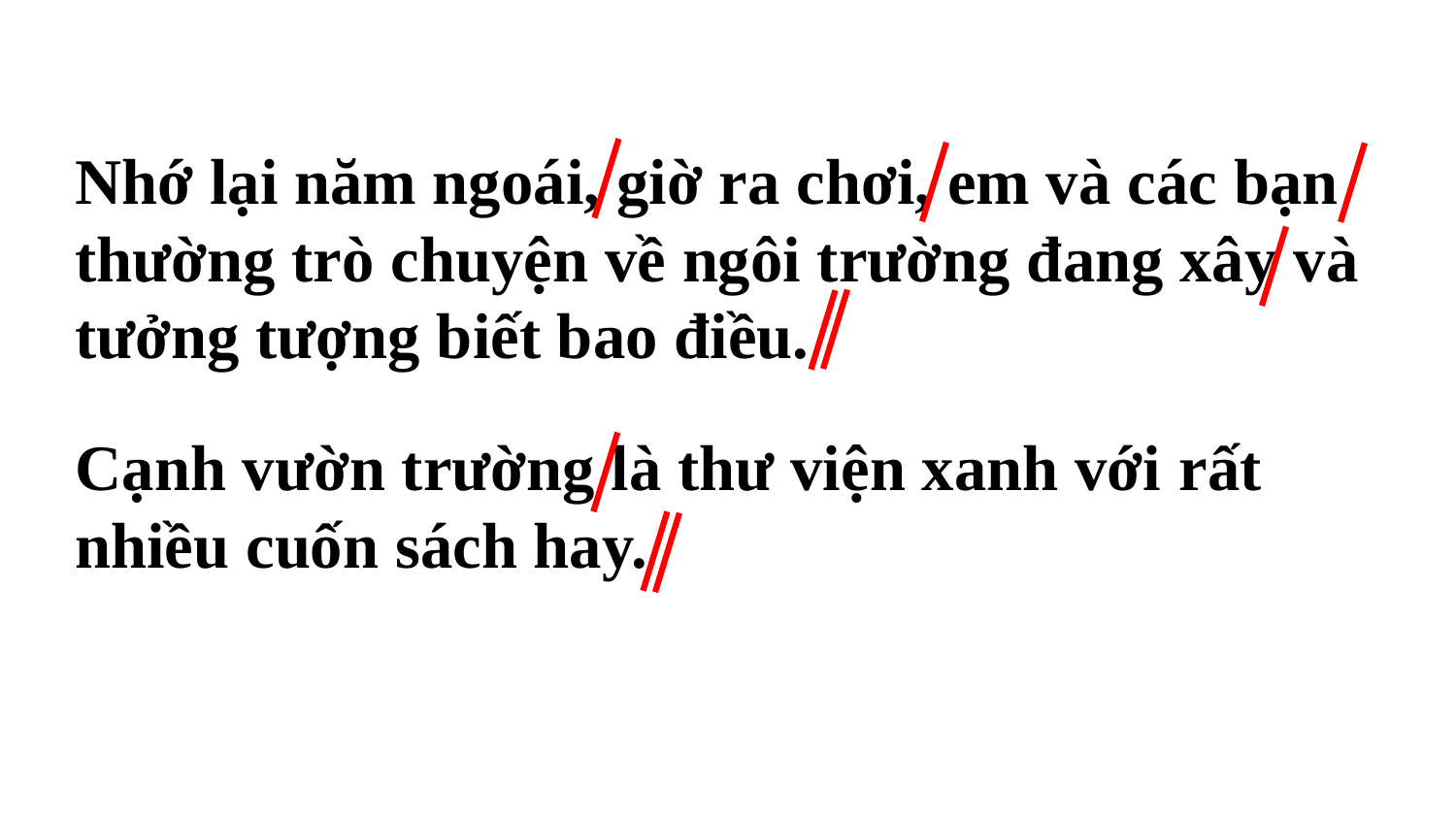

Nhớ lại năm ngoái, giờ ra chơi, em và các bạn thường trò chuyện về ngôi trường đang xây và tưởng tượng biết bao điều.
Cạnh vườn trường là thư viện xanh với rất nhiều cuốn sách hay.